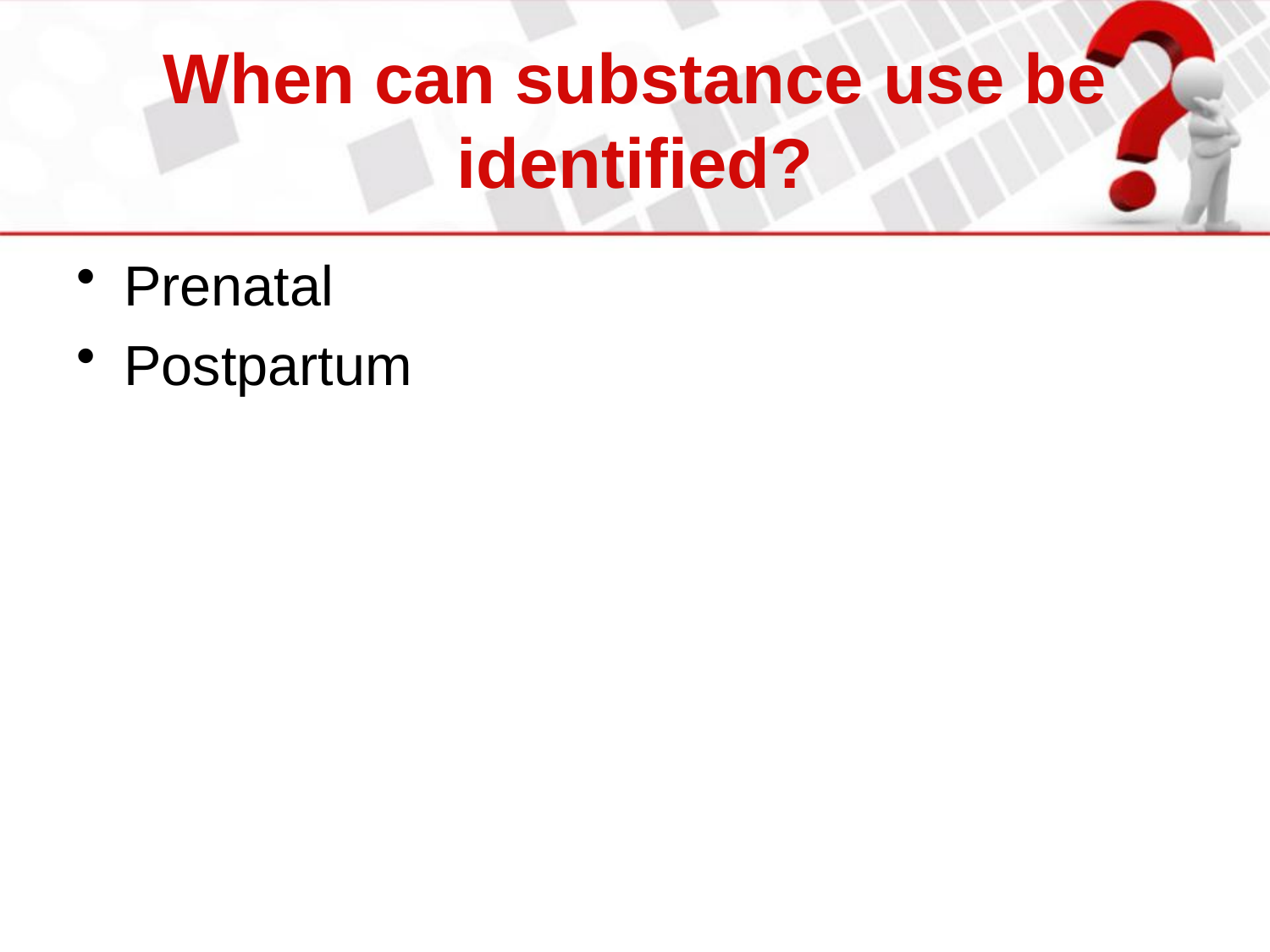

# When can substance use be identified?
Prenatal
Postpartum